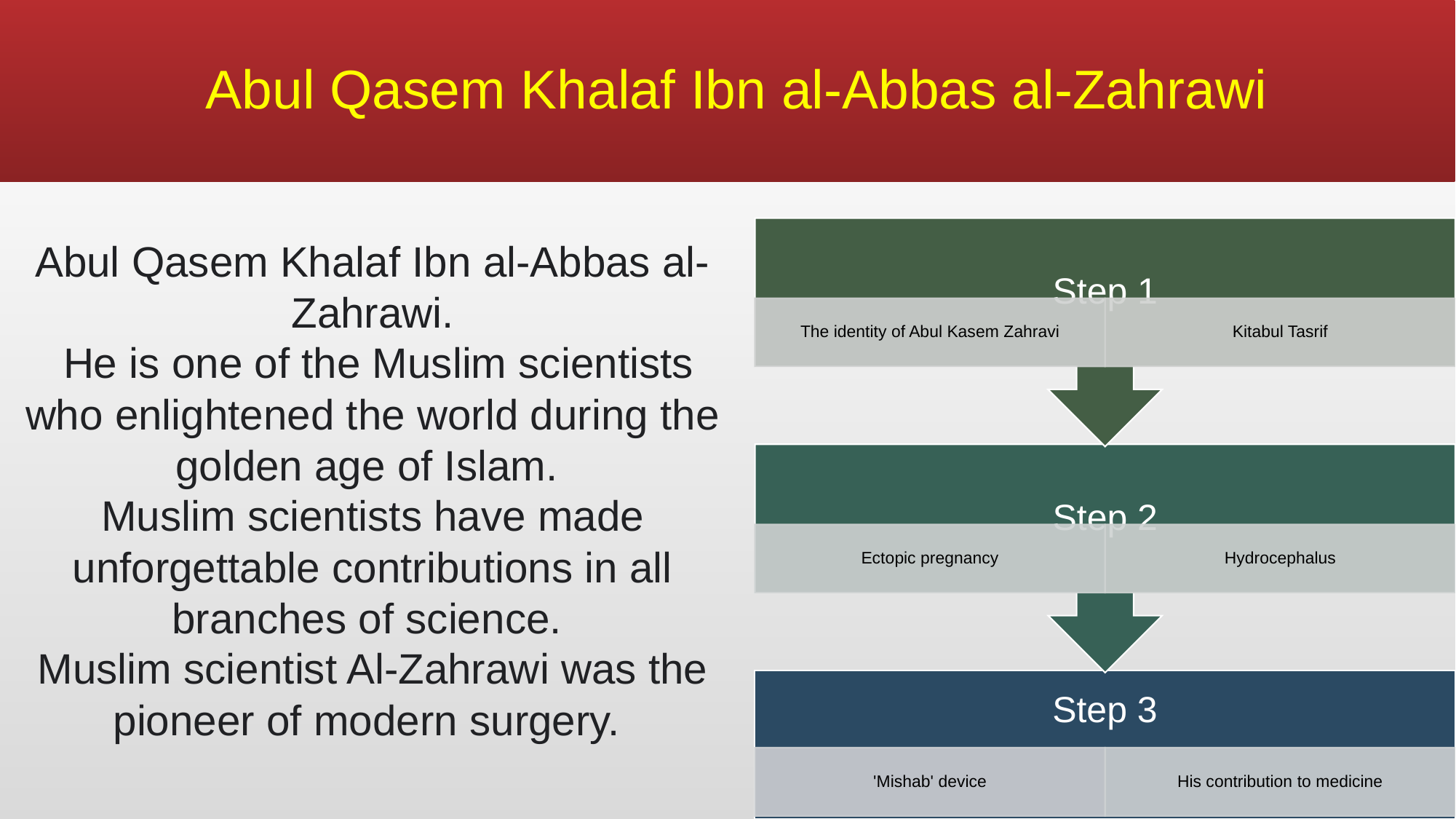

# Abul Qasem Khalaf Ibn al-Abbas al-Zahrawi
Step 3
'Mishab' device
His contribution to medicine
Step 2
Ectopic pregnancy
Hydrocephalus
Step 1
The identity of Abul Kasem Zahravi
Kitabul Tasrif
Abul Qasem Khalaf Ibn al-Abbas al-Zahrawi.
 He is one of the Muslim scientists who enlightened the world during the golden age of Islam.
Muslim scientists have made unforgettable contributions in all branches of science.
Muslim scientist Al-Zahrawi was the pioneer of modern surgery.